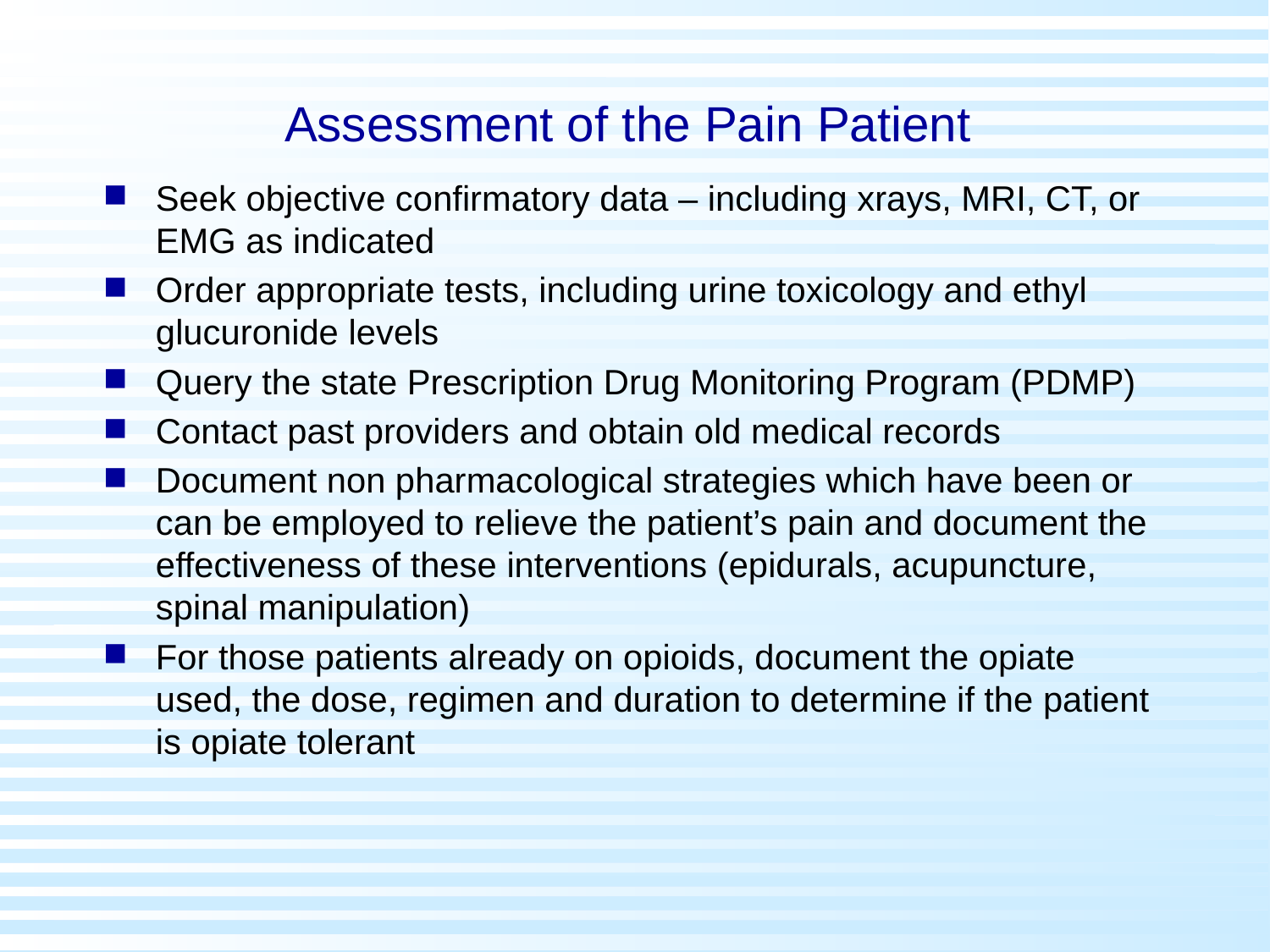

# Assessment of the Pain Patient
Seek objective confirmatory data – including xrays, MRI, CT, or EMG as indicated
Order appropriate tests, including urine toxicology and ethyl glucuronide levels
Query the state Prescription Drug Monitoring Program (PDMP)
Contact past providers and obtain old medical records
Document non pharmacological strategies which have been or can be employed to relieve the patient’s pain and document the effectiveness of these interventions (epidurals, acupuncture, spinal manipulation)
For those patients already on opioids, document the opiate used, the dose, regimen and duration to determine if the patient is opiate tolerant